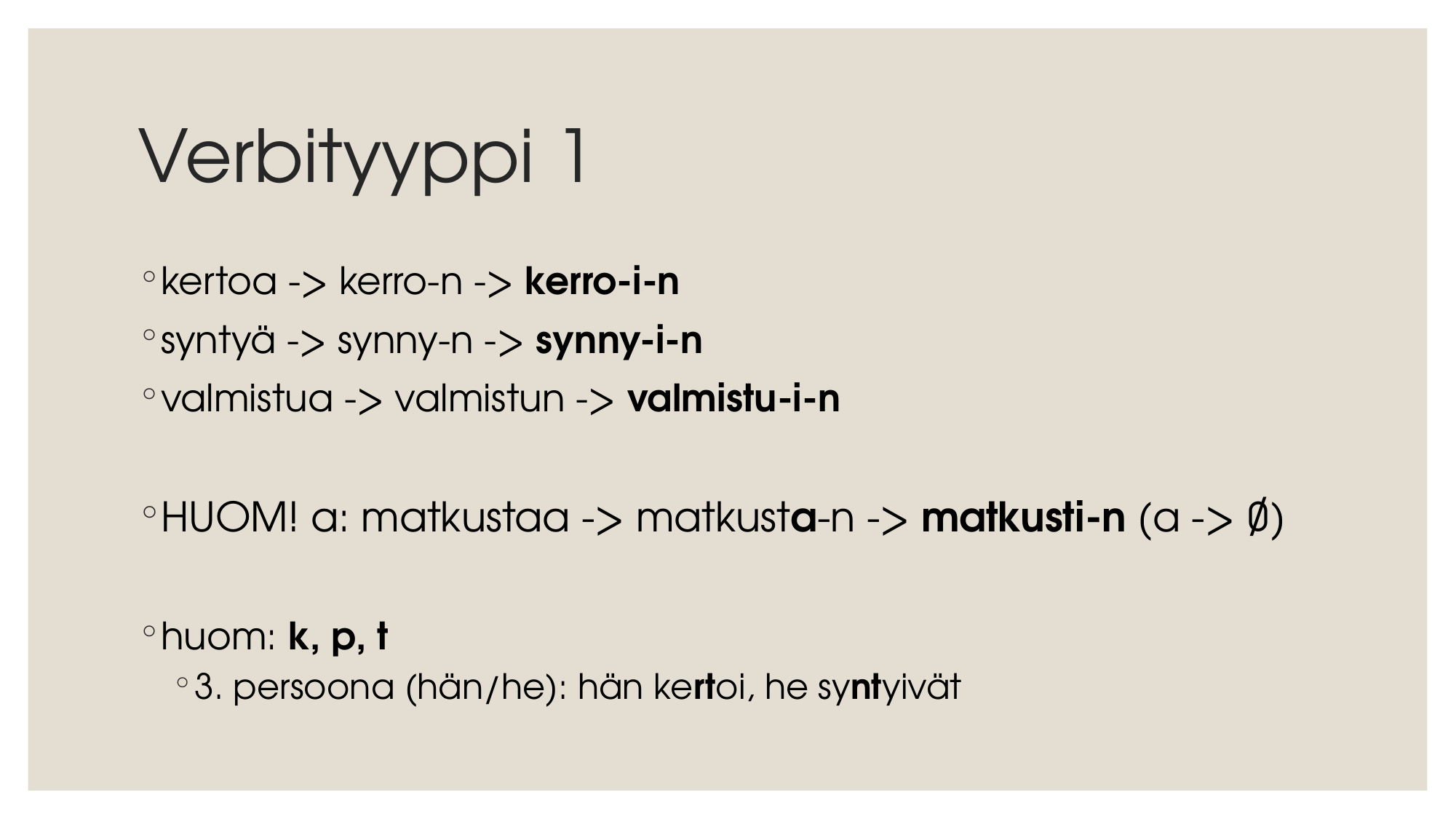

# Verbityyppi 1
kertoa -> kerro-n -> kerro-i-n
syntyä -> synny-n -> synny-i-n
valmistua -> valmistun -> valmistu-i-n

HUOM! a: matkustaa -> matkusta-n -> matkusti-n (a -> ∅)

huom: k, p, t
3. persoona (hän/he): hän kertoi, he syntyivät